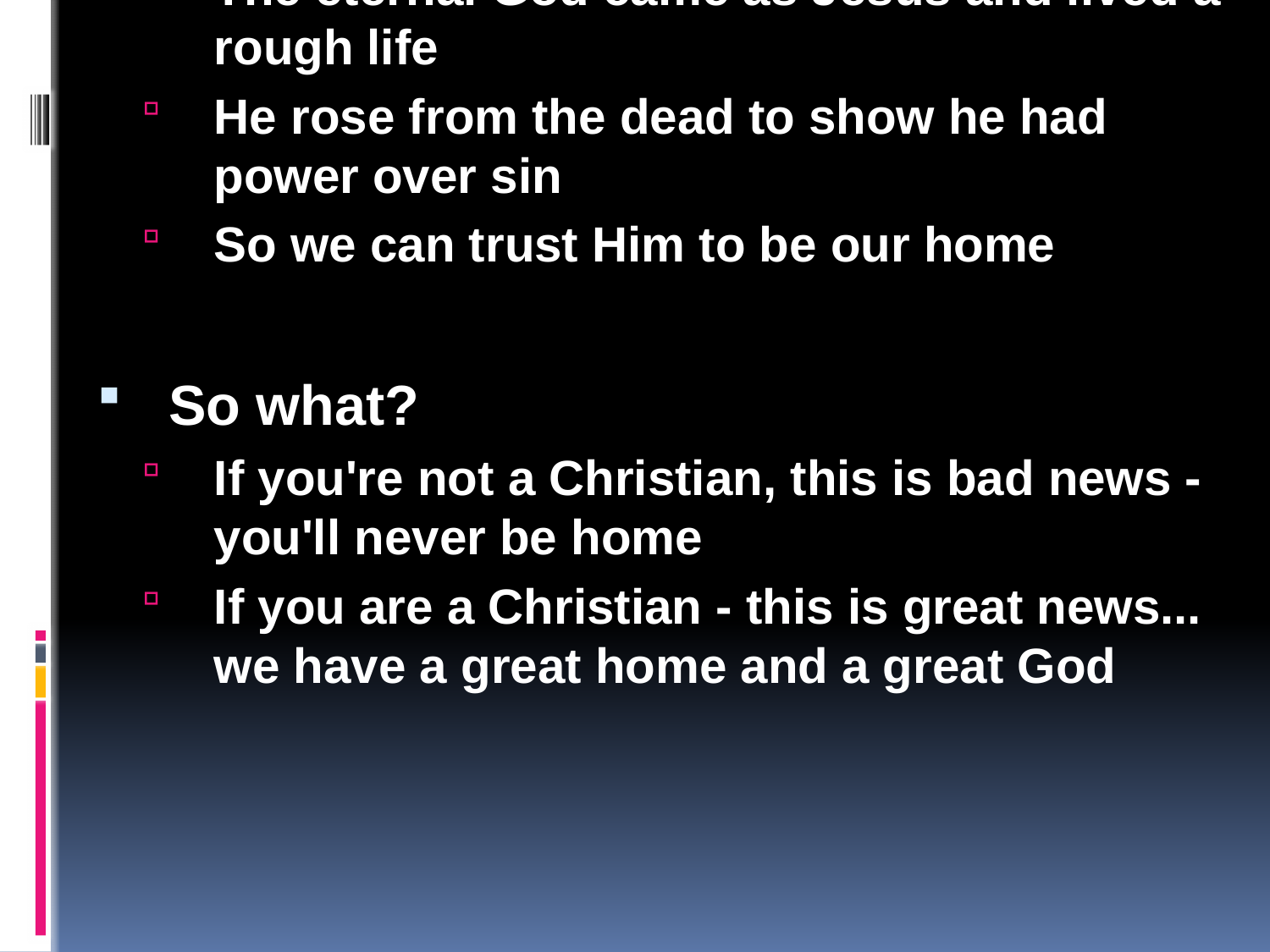

What makes your home home?
Once we leave somewhere it's never quite "home"
Moses sees God as being his home

God is our eternal home
The place where we can go and feel safe
Moses stayed in lots of places - but only God was really home
God is eternal - he never had a beginning
God has and will not change - he won't change his mind
Our life is short and full of sin
Since life is so short, why would you make this your home?
Moses saw lots of sin in the people and how hard life was
Life can be full of trouble
How does Moses respond?
Moses asks for God's love, not for stuff
Moses saw a life of suffering for God was better than living like a prince

The eternal God came as Jesus and lived a rough life
He rose from the dead to show he had power over sin
So we can trust Him to be our home

So what?
If you're not a Christian, this is bad news - you'll never be home
If you are a Christian - this is great news... we have a great home and a great God